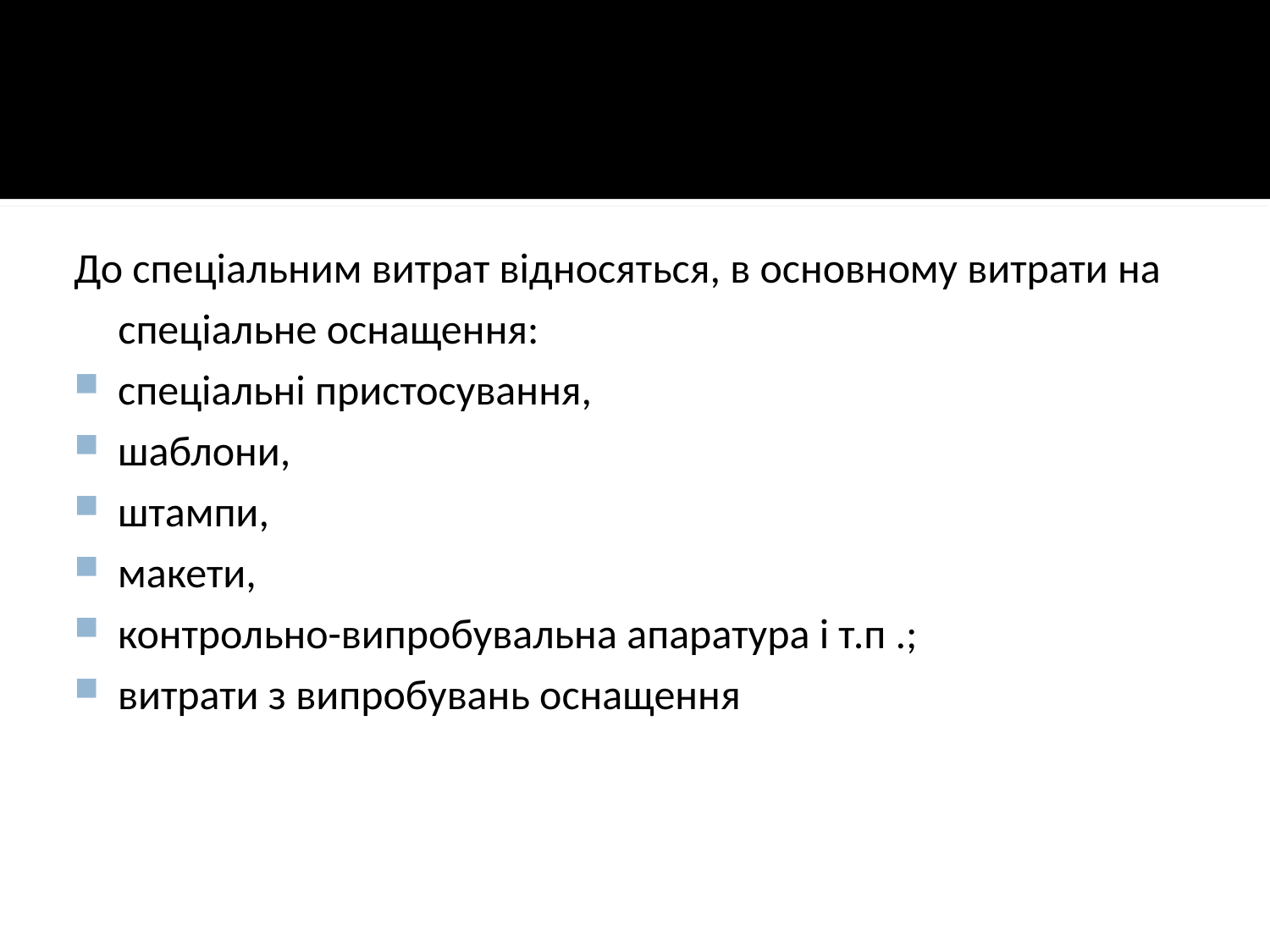

До спеціальним витрат відносяться, в основному витрати на спеціальне оснащення:
спеціальні пристосування,
шаблони,
штампи,
макети,
контрольно-випробувальна апаратура і т.п .;
витрати з випробувань оснащення